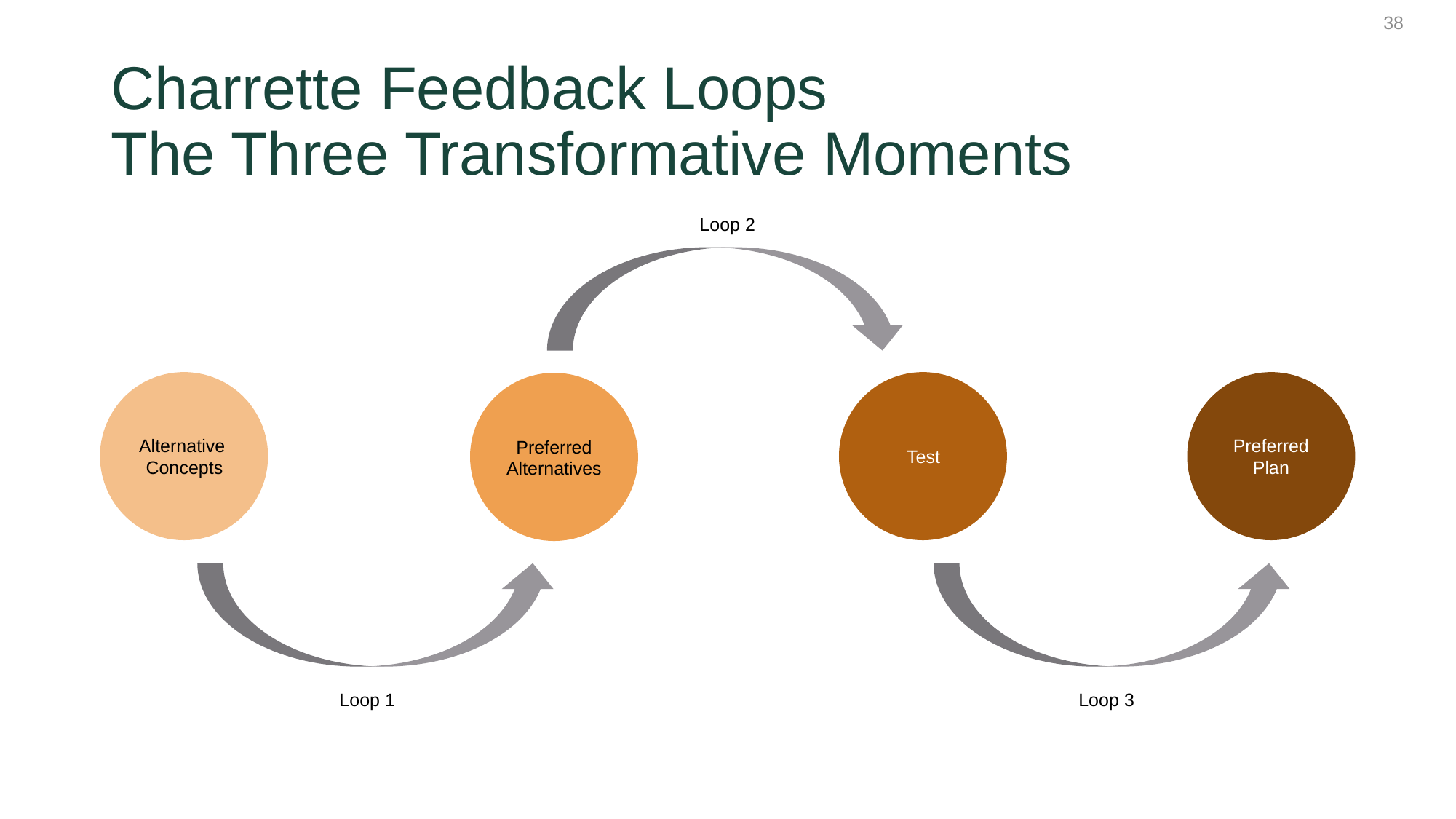

# Charrette Feedback Loops The Three Transformative Moments
Loop 2

Preferred
Plan
Alternative
Concepts
Preferred
Alternatives
Test

Loop 3
Loop 1